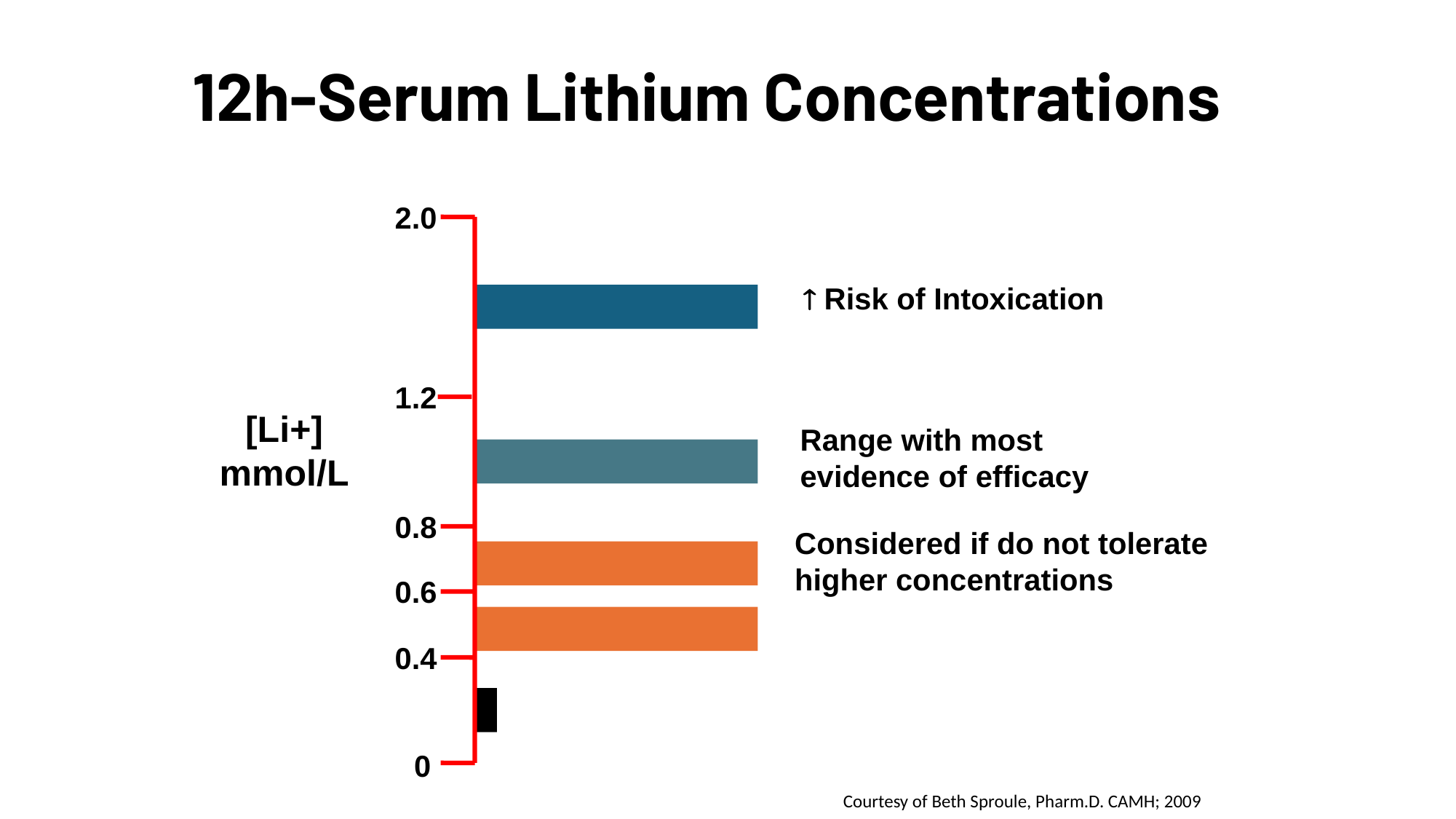

# 12h-Serum Lithium Concentrations
2.0

↑ Risk of Intoxication

1.2

[Li+]
mmol/L
Range with most
evidence of efficacy

0.8
Considered if do not tolerate
higher concentrations

0.6

0.4

0

Courtesy of Beth Sproule, Pharm.D. CAMH; 2009